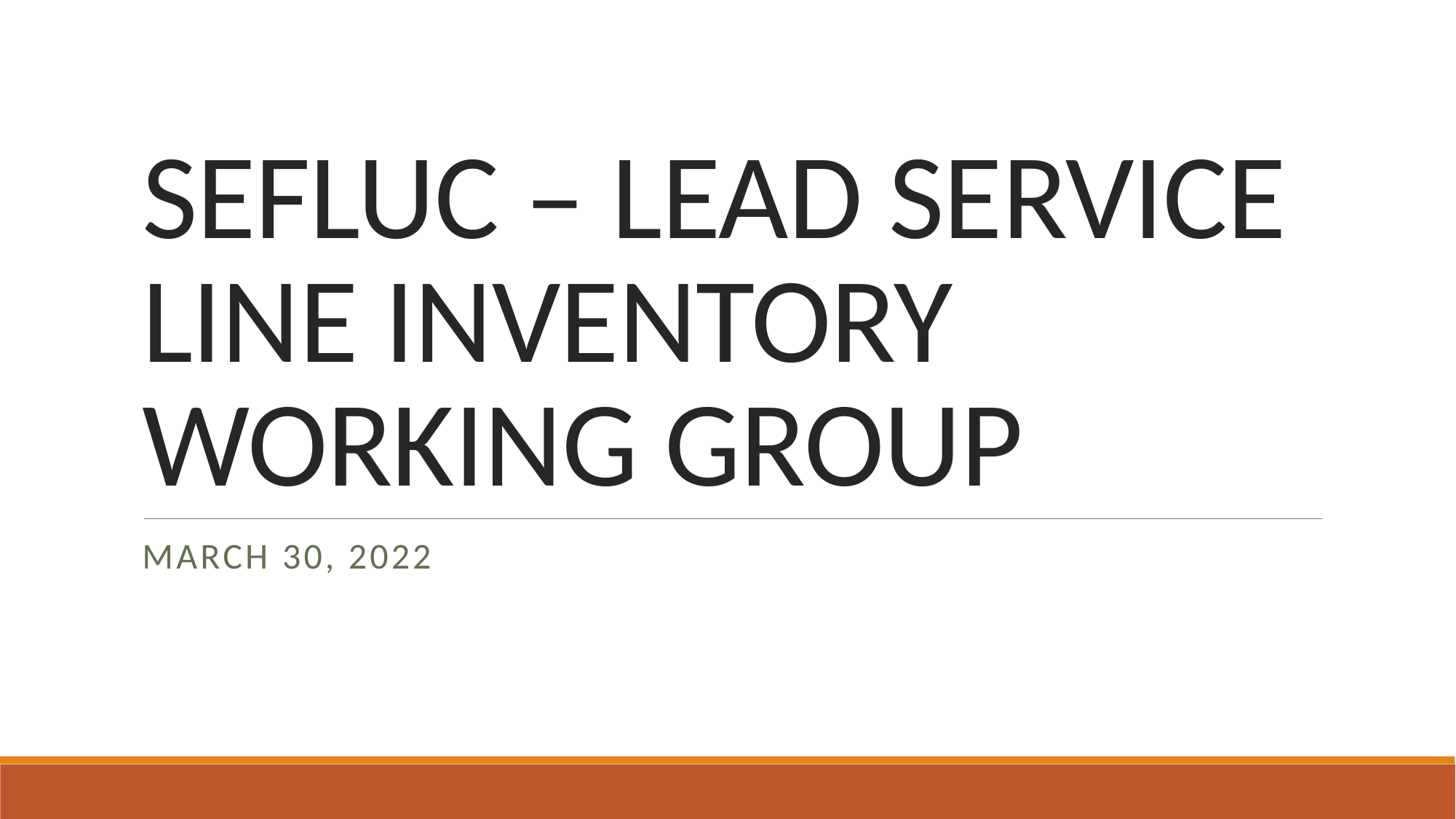

# SEFLUC – LEAD SERVICE LINE INVENTORY WORKING GROUP
March 30, 2022